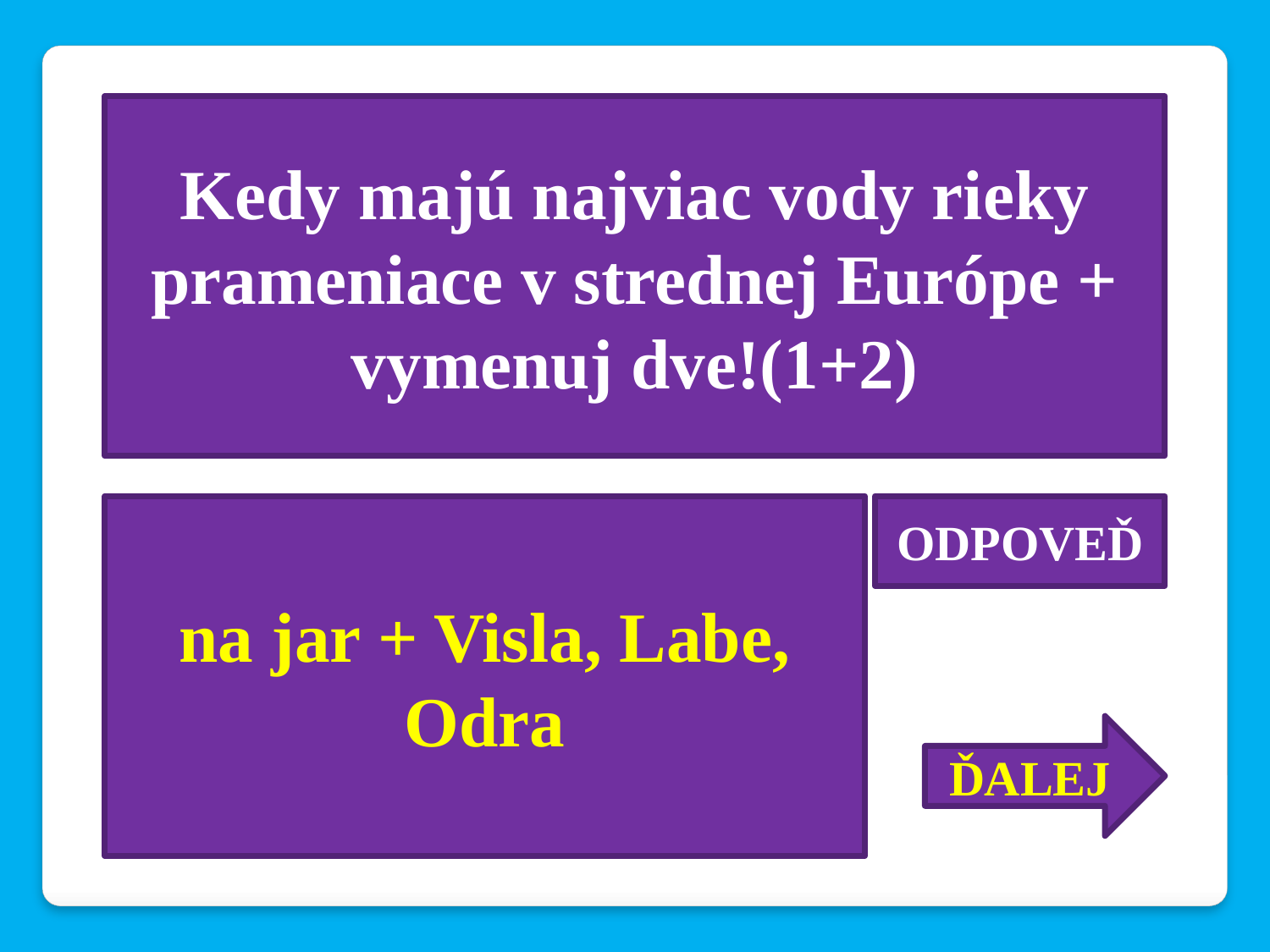

Kedy majú najviac vody rieky prameniace v strednej Európe + vymenuj dve!(1+2)
na jar + Visla, Labe, Odra
ODPOVEĎ
ĎALEJ